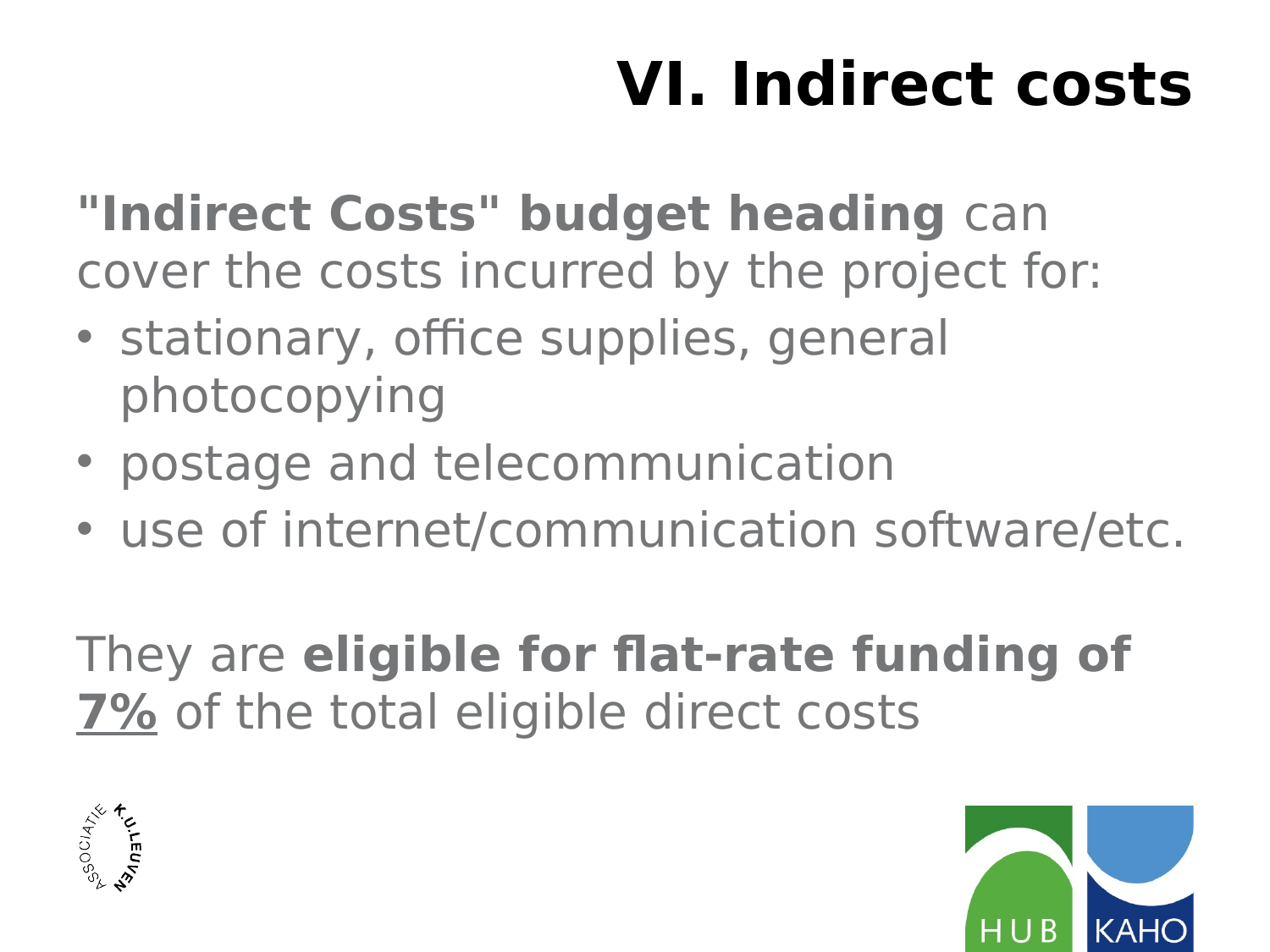

# VI. Indirect costs
"Indirect Costs" budget heading can cover the costs incurred by the project for:
stationary, office supplies, general photocopying
postage and telecommunication
use of internet/communication software/etc.
They are eligible for flat-rate funding of 7% of the total eligible direct costs